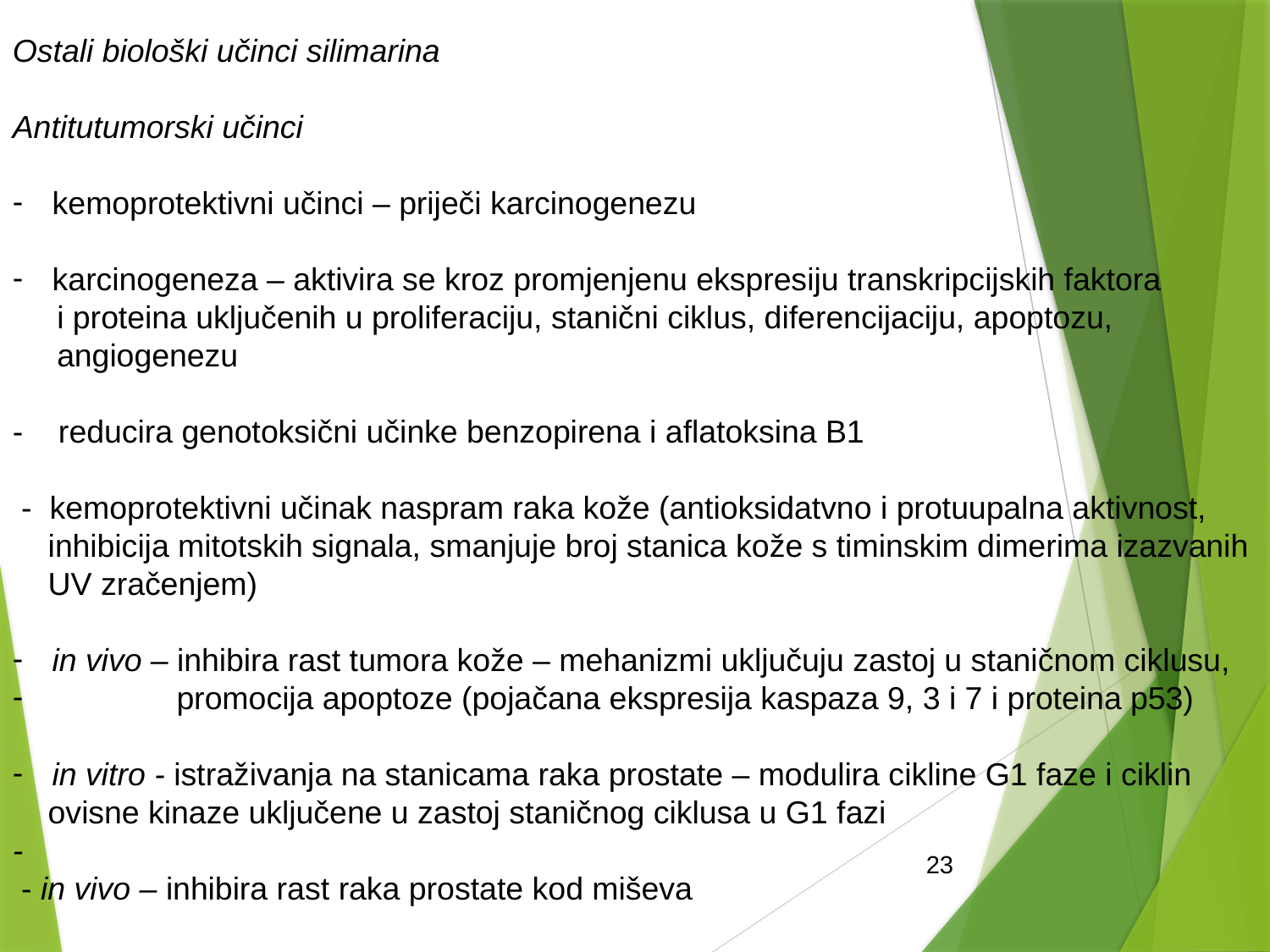

Ostali biološki učinci silimarina

Antitutumorski učinci

kemoprotektivni učinci – priječi karcinogenezu

karcinogeneza – aktivira se kroz promjenjenu ekspresiju transkripcijskih faktora
     i proteina uključenih u proliferaciju, stanični ciklus, diferencijaciju, apoptozu,
     angiogenezu

-    reducira genotoksični učinke benzopirena i aflatoksina B1

 -  kemoprotektivni učinak naspram raka kože (antioksidatvno i protuupalna aktivnost,
    inhibicija mitotskih signala, smanjuje broj stanica kože s timinskim dimerima izazvanih
    UV zračenjem)

in vivo – inhibira rast tumora kože – mehanizmi uključuju zastoj u staničnom ciklusu,
              promocija apoptoze (pojačana ekspresija kaspaza 9, 3 i 7 i proteina p53)

in vitro - istraživanja na stanicama raka prostate – modulira cikline G1 faze i ciklin
    ovisne kinaze uključene u zastoj staničnog ciklusa u G1 fazi
-
 - in vivo – inhibira rast raka prostate kod miševa

23